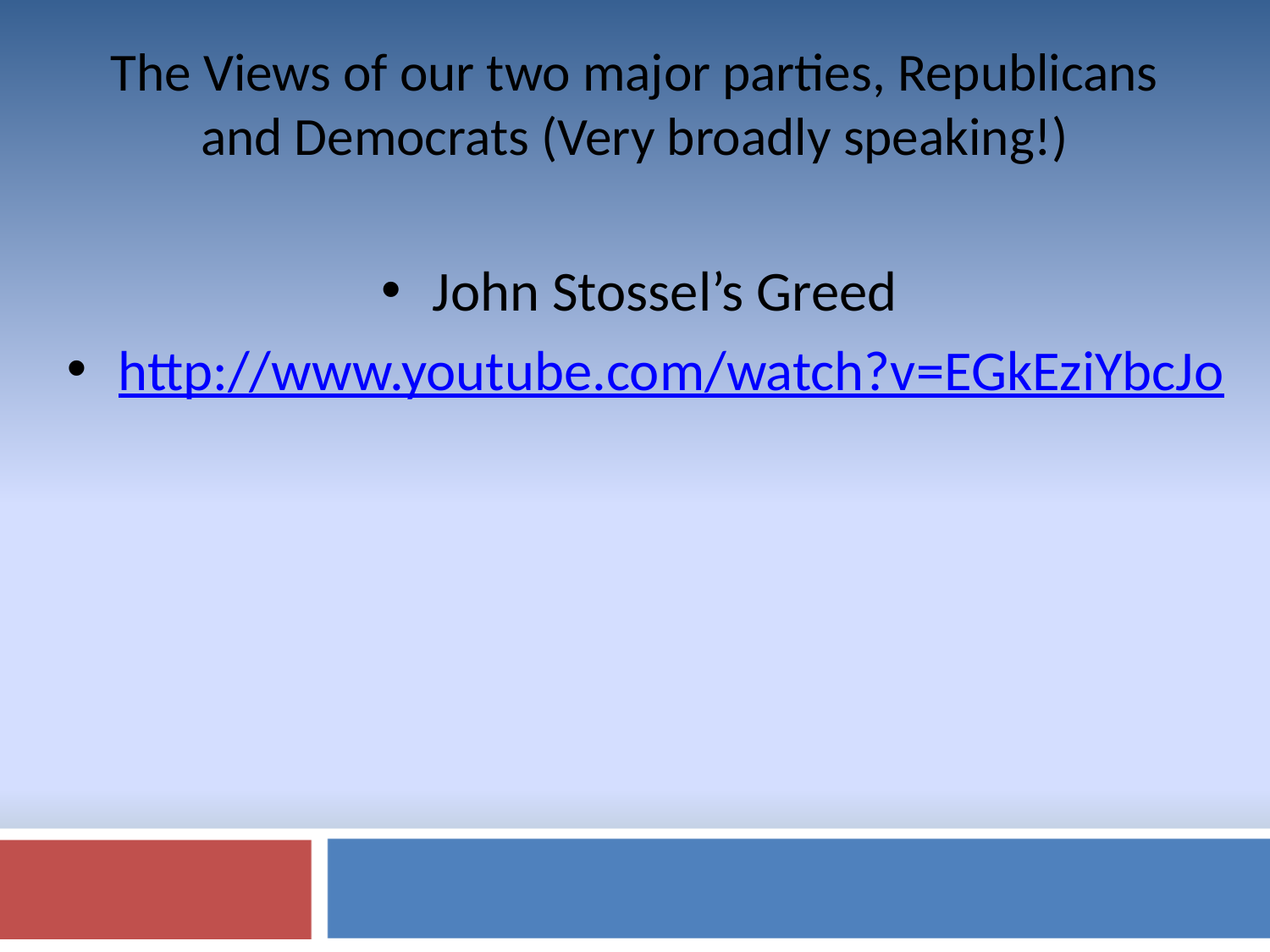

# The Views of our two major parties, Republicans and Democrats (Very broadly speaking!)

John Stossel’s Greed
http://www.youtube.com/watch?v=EGkEziYbcJo